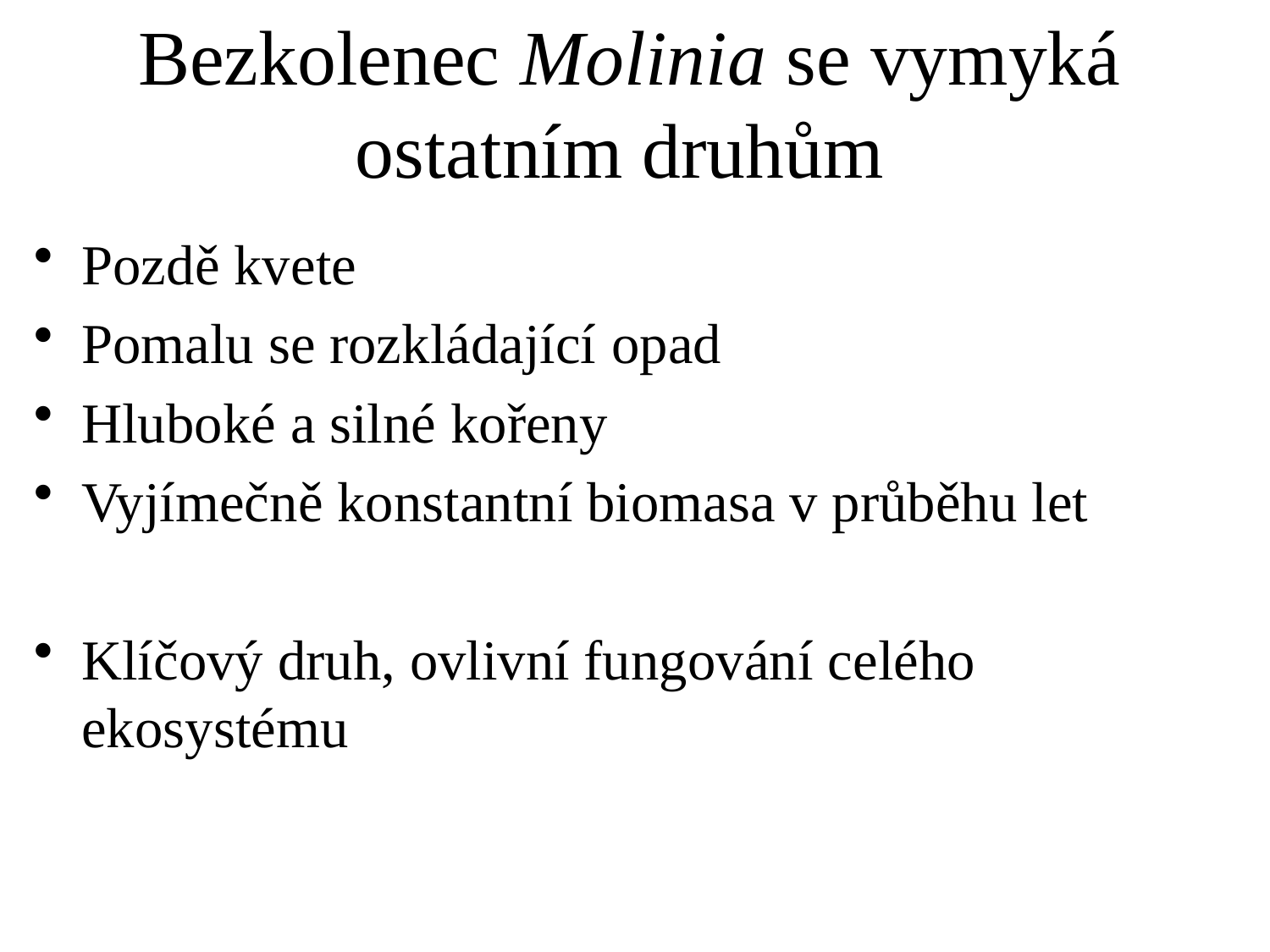

# Bezkolenec Molinia se vymyká ostatním druhům
Pozdě kvete
Pomalu se rozkládající opad
Hluboké a silné kořeny
Vyjímečně konstantní biomasa v průběhu let

Klíčový druh, ovlivní fungování celého ekosystému